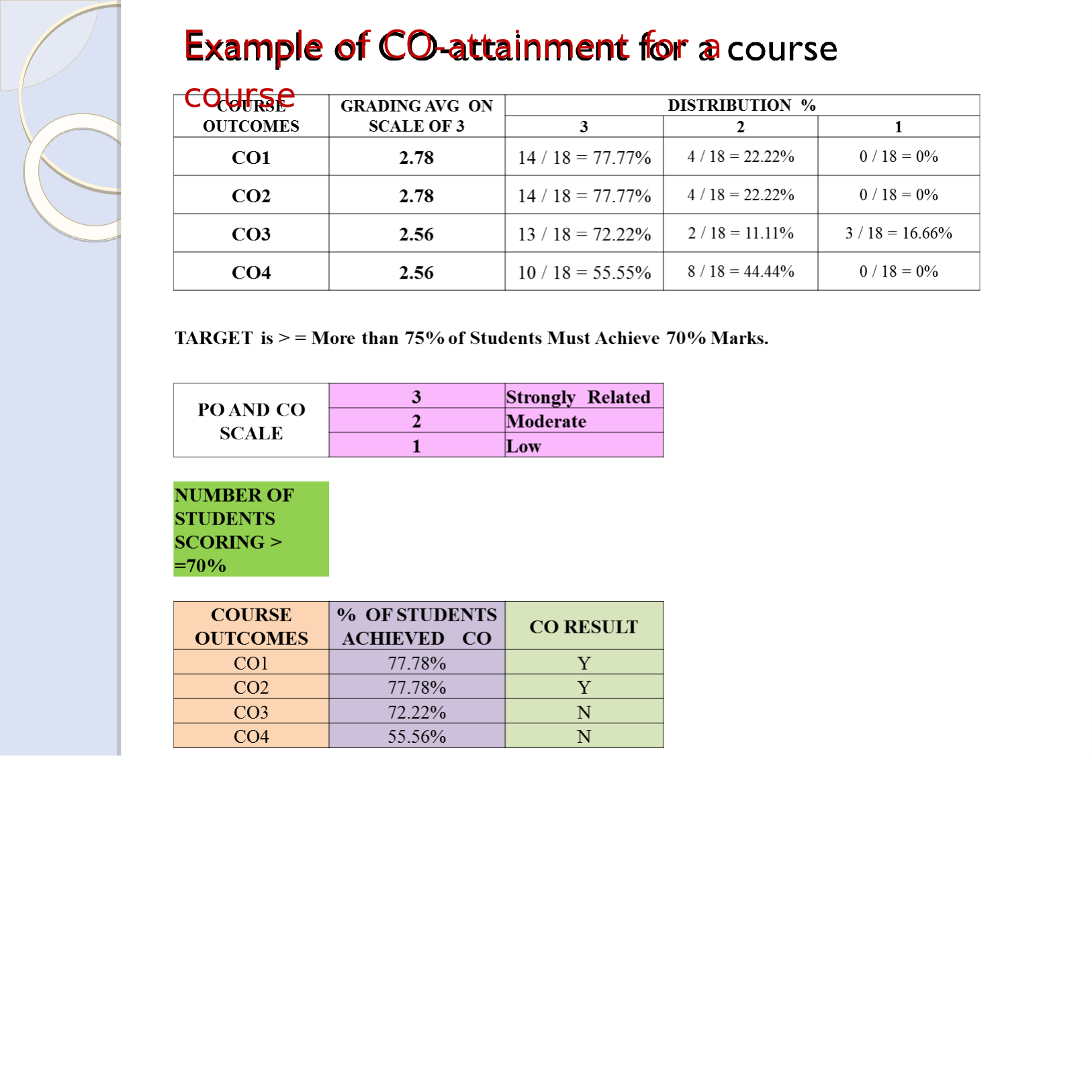

# Example of CO-attainment for a course